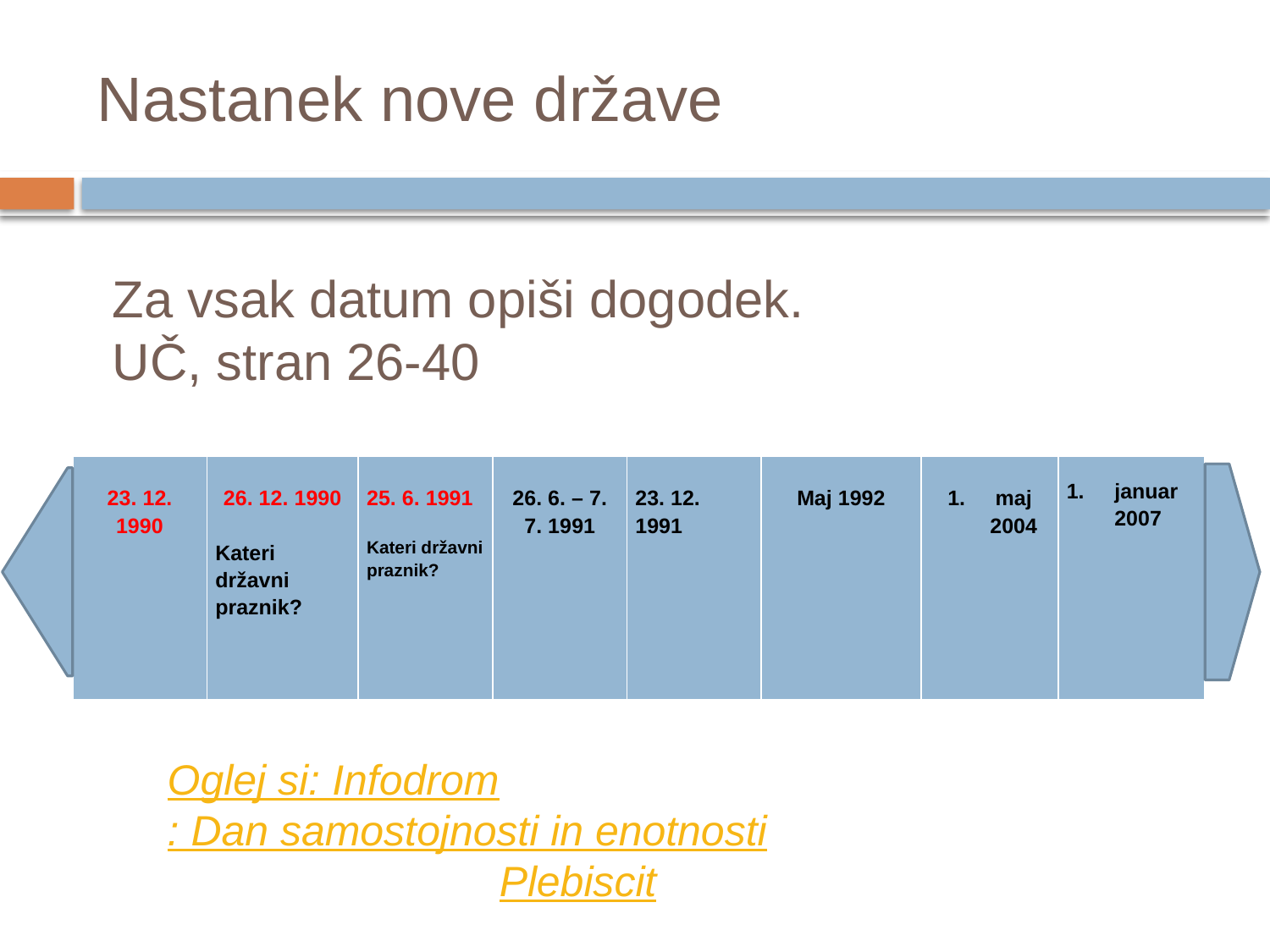

# Nastanek nove države
Za vsak datum opiši dogodek.
UČ, stran 26-40
| 23. 12. 1990 | 26. 12. 1990 Kateri državni praznik? | 25. 6. 1991 Kateri državni praznik? | 26. 6. – 7. 7. 1991 | 23. 12. 1991 | Maj 1992 | maj 2004 | januar 2007 |
| --- | --- | --- | --- | --- | --- | --- | --- |

Oglej si: Infodrom: Dan samostojnosti in enotnosti
                            Plebiscit